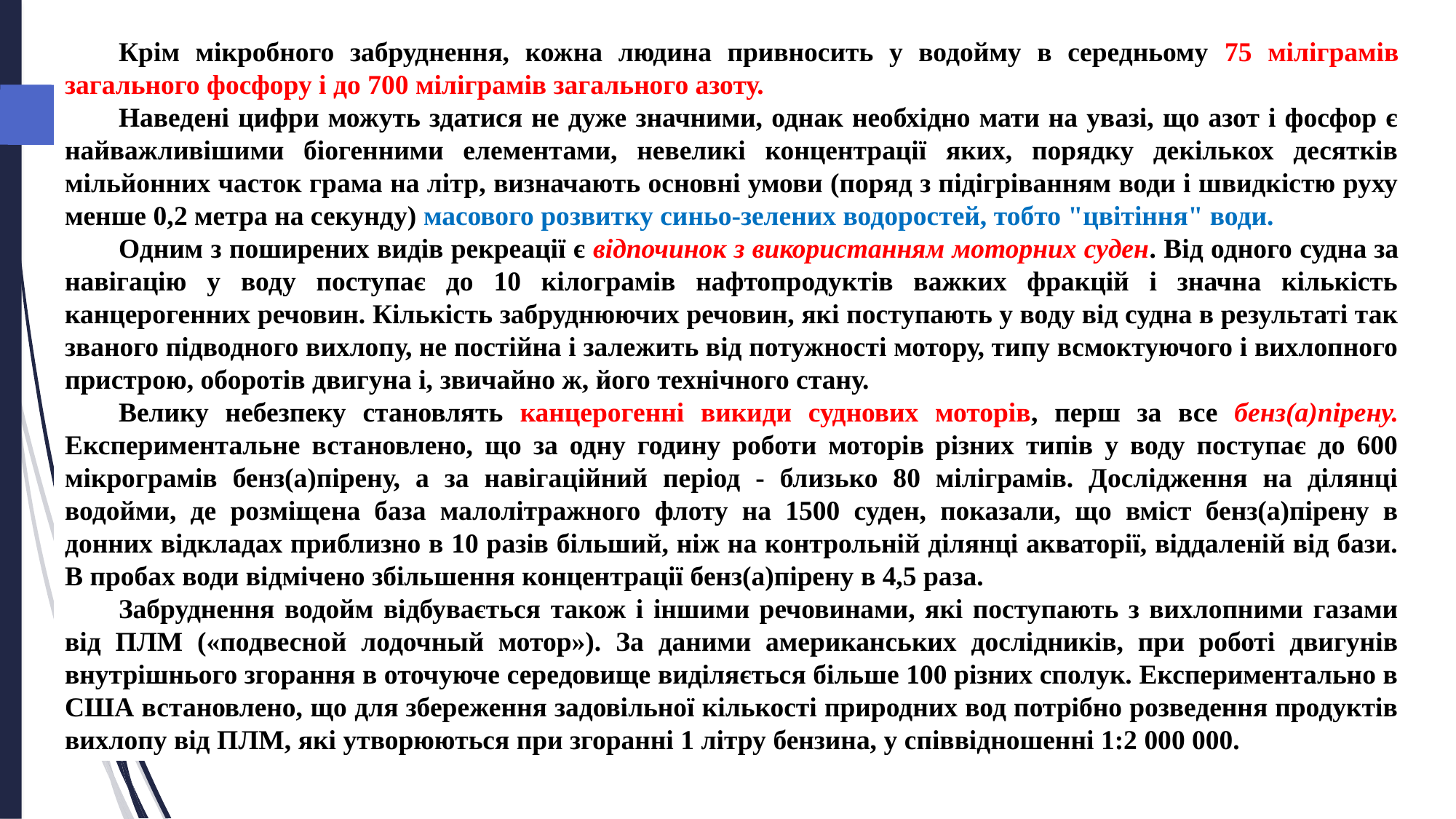

Крім мікробного забруднення, кожна людина привносить у водойму в середньому 75 міліграмів загального фосфору і до 700 міліграмів загального азоту.
Наведені цифри можуть здатися не дуже значними, однак необхідно мати на увазі, що азот і фосфор є найважливішими біогенними елементами, невеликі концентрації яких, порядку декількох десятків мільйонних часток грама на літр, визначають основні умови (поряд з підігріванням води і швидкістю руху менше 0,2 метра на секунду) масового розвитку синьо-зелених водоростей, тобто "цвітіння" води.
Одним з поширених видів рекреації є відпочинок з використанням моторних суден. Від одного судна за навігацію у воду поступає до 10 кілограмів нафтопродуктів важких фракцій і значна кількість канцерогенних речовин. Кількість забруднюючих речовин, які поступають у воду від судна в результаті так званого підводного вихлопу, не постійна і залежить від потужності мотору, типу всмоктуючого і вихлопного пристрою, оборотів двигуна і, звичайно ж, його технічного стану.
Велику небезпеку становлять канцерогенні викиди суднових моторів, перш за все бенз(а)пірену. Експериментальне встановлено, що за одну годину роботи моторів різних типів у воду поступає до 600 мікрограмів бенз(а)пірену, а за навігаційний період - близько 80 міліграмів. Дослідження на ділянці водойми, де розміщена база малолітражного флоту на 1500 суден, показали, що вміст бенз(а)пірену в донних відкладах приблизно в 10 разів більший, ніж на контрольній ділянці акваторії, віддаленій від бази. В пробах води відмічено збільшення концентрації бенз(а)пірену в 4,5 раза.
Забруднення водойм відбувається також і іншими речовинами, які поступають з вихлопними газами від ПЛМ («подвесной лодочный мотор»). За даними американських дослідників, при роботі двигунів внутрішнього згорання в оточуюче середовище виділяється більше 100 різних сполук. Експериментально в США встановлено, що для збереження задовільної кількості природних вод потрібно розведення продуктів вихлопу від ПЛМ, які утворюються при згоранні 1 літру бензина, у співвідношенні 1:2 000 000.